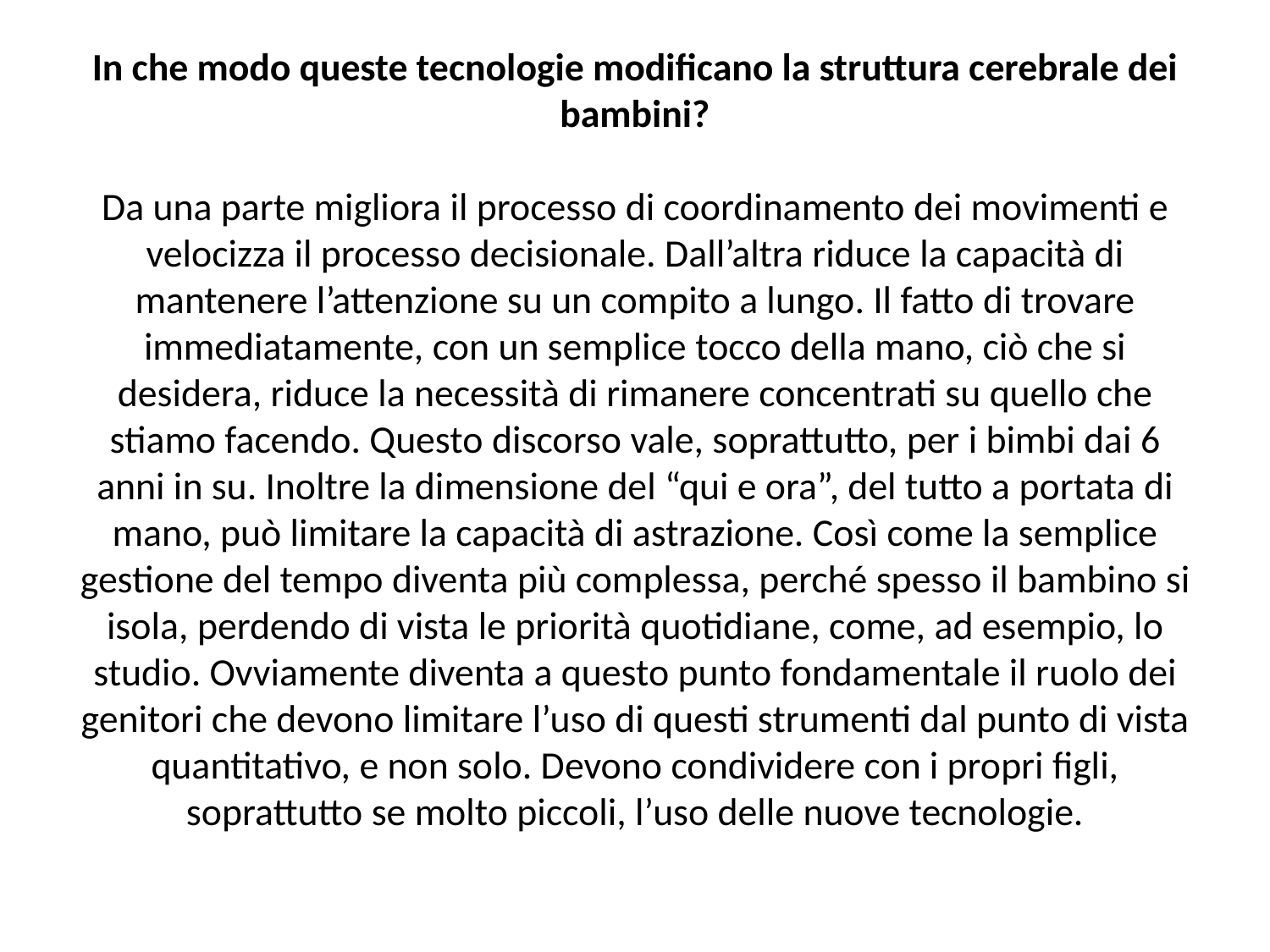

In che modo queste tecnologie modificano la struttura cerebrale dei bambini?
Da una parte migliora il processo di coordinamento dei movimenti e velocizza il processo decisionale. Dall’altra riduce la capacità di mantenere l’attenzione su un compito a lungo. Il fatto di trovare immediatamente, con un semplice tocco della mano, ciò che si desidera, riduce la necessità di rimanere concentrati su quello che stiamo facendo. Questo discorso vale, soprattutto, per i bimbi dai 6 anni in su. Inoltre la dimensione del “qui e ora”, del tutto a portata di mano, può limitare la capacità di astrazione. Così come la semplice gestione del tempo diventa più complessa, perché spesso il bambino si isola, perdendo di vista le priorità quotidiane, come, ad esempio, lo studio. Ovviamente diventa a questo punto fondamentale il ruolo dei genitori che devono limitare l’uso di questi strumenti dal punto di vista quantitativo, e non solo. Devono condividere con i propri figli, soprattutto se molto piccoli, l’uso delle nuove tecnologie.